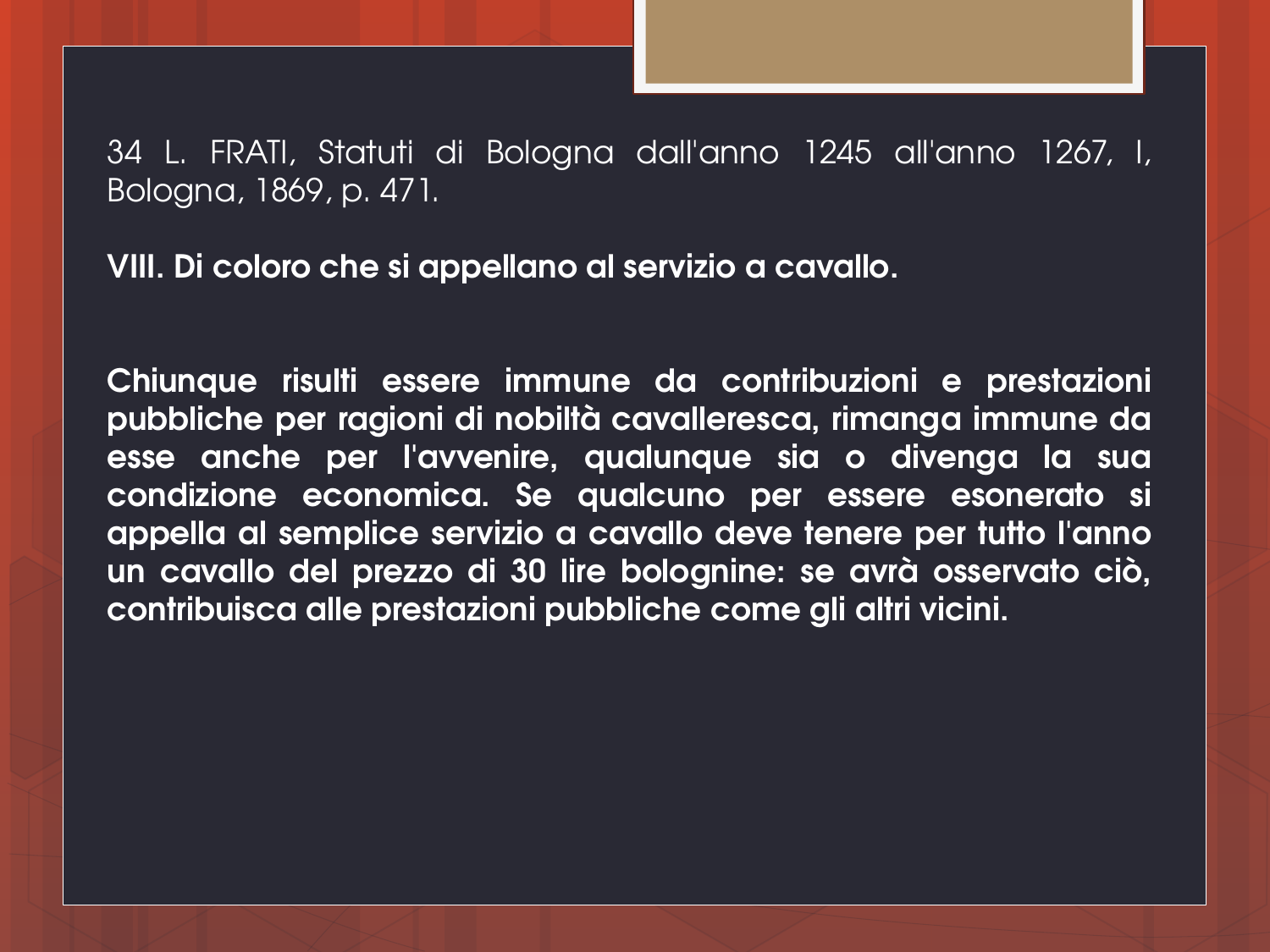

34 L. FRATI, Statuti di Bologna dall'anno 1245 all'anno 1267, I, Bologna, 1869, p. 471.

VIII. Di coloro che si appellano al servizio a cavallo.

Chiunque risulti essere immune da contribuzioni e prestazioni pubbliche per ragioni di nobiltà cavalleresca, rimanga immune da esse anche per l'avvenire, qualunque sia o divenga la sua condizione economica. Se qualcuno per essere esonerato si appella al semplice servizio a cavallo deve tenere per tutto l'anno un cavallo del prezzo di 30 lire bolognine: se avrà osservato ciò, contribuisca alle prestazioni pubbliche come gli altri vicini.